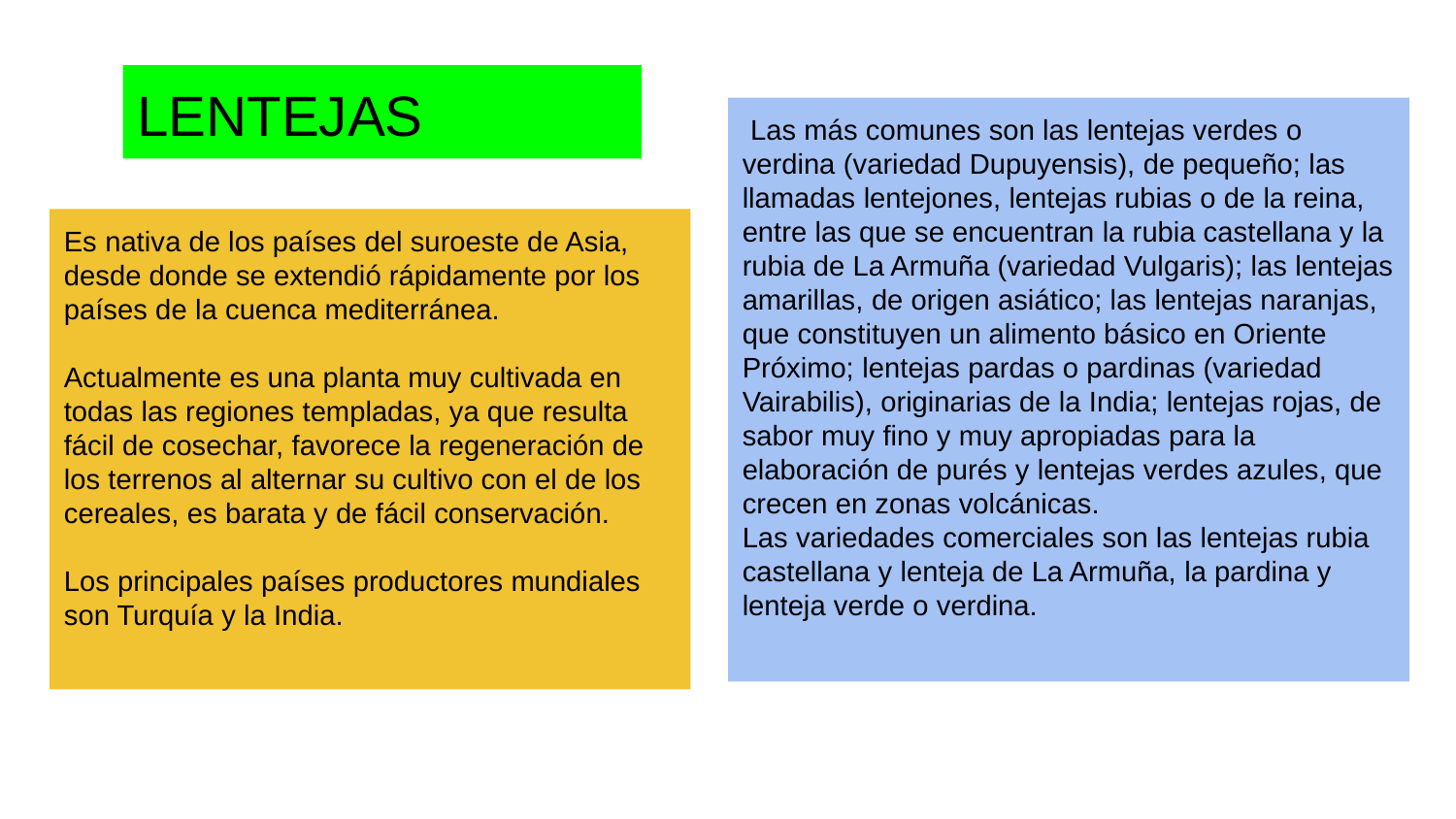

LENTEJAS
 Las más comunes son las lentejas verdes o verdina (variedad Dupuyensis), de pequeño; las llamadas lentejones, lentejas rubias o de la reina, entre las que se encuentran la rubia castellana y la rubia de La Armuña (variedad Vulgaris); las lentejas amarillas, de origen asiático; las lentejas naranjas, que constituyen un alimento básico en Oriente Próximo; lentejas pardas o pardinas (variedad Vairabilis), originarias de la India; lentejas rojas, de sabor muy fino y muy apropiadas para la elaboración de purés y lentejas verdes azules, que crecen en zonas volcánicas.
Las variedades comerciales son las lentejas rubia castellana y lenteja de La Armuña, la pardina y lenteja verde o verdina.
Es nativa de los países del suroeste de Asia, desde donde se extendió rápidamente por los países de la cuenca mediterránea.

Actualmente es una planta muy cultivada en todas las regiones templadas, ya que resulta fácil de cosechar, favorece la regeneración de los terrenos al alternar su cultivo con el de los cereales, es barata y de fácil conservación.

Los principales países productores mundiales son Turquía y la India.